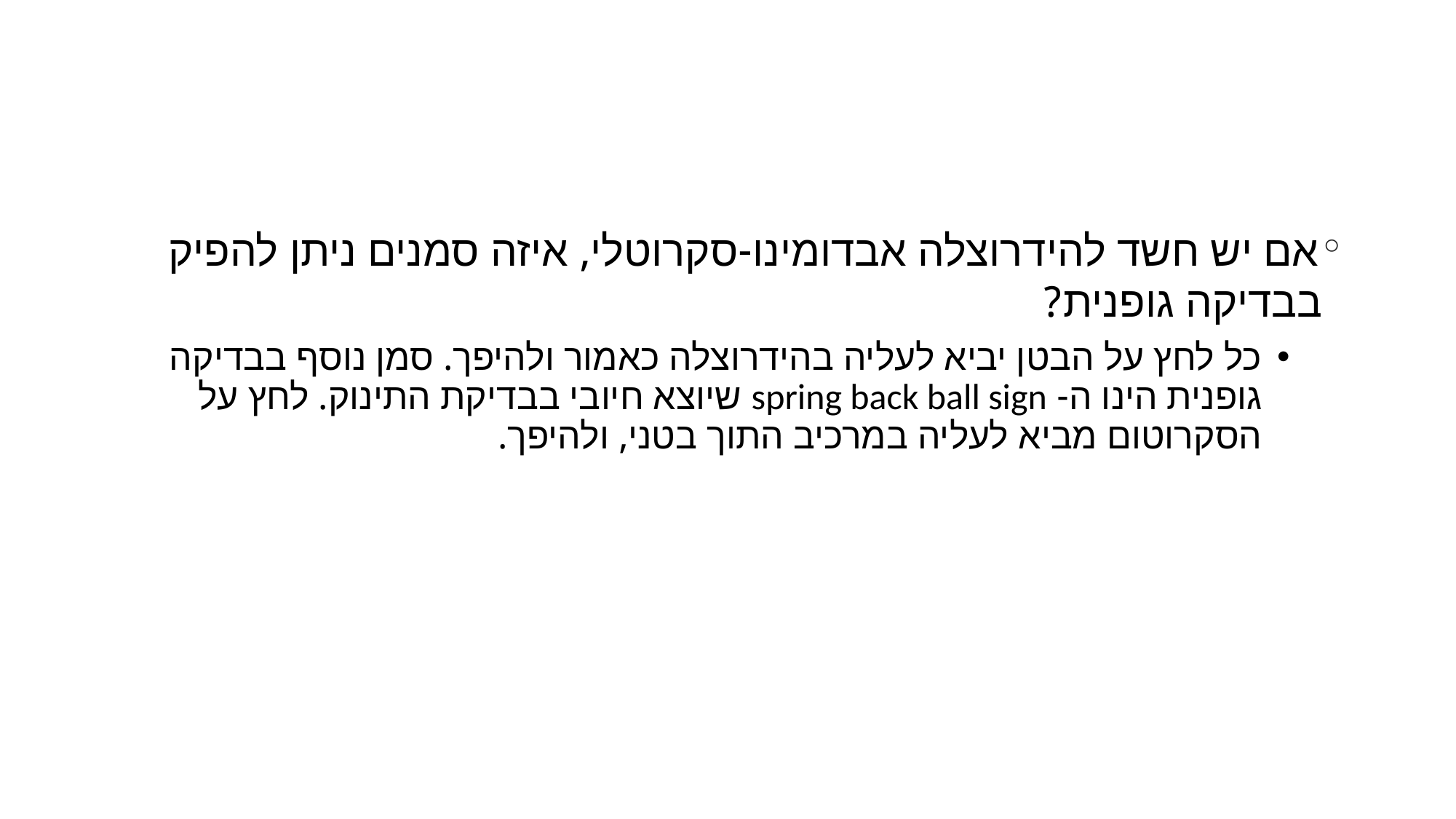

#
אם יש חשד להידרוצלה אבדומינו-סקרוטלי, איזה סמנים ניתן להפיק בבדיקה גופנית?
כל לחץ על הבטן יביא לעליה בהידרוצלה כאמור ולהיפך. סמן נוסף בבדיקה גופנית הינו ה- spring back ball sign שיוצא חיובי בבדיקת התינוק. לחץ על הסקרוטום מביא לעליה במרכיב התוך בטני, ולהיפך.